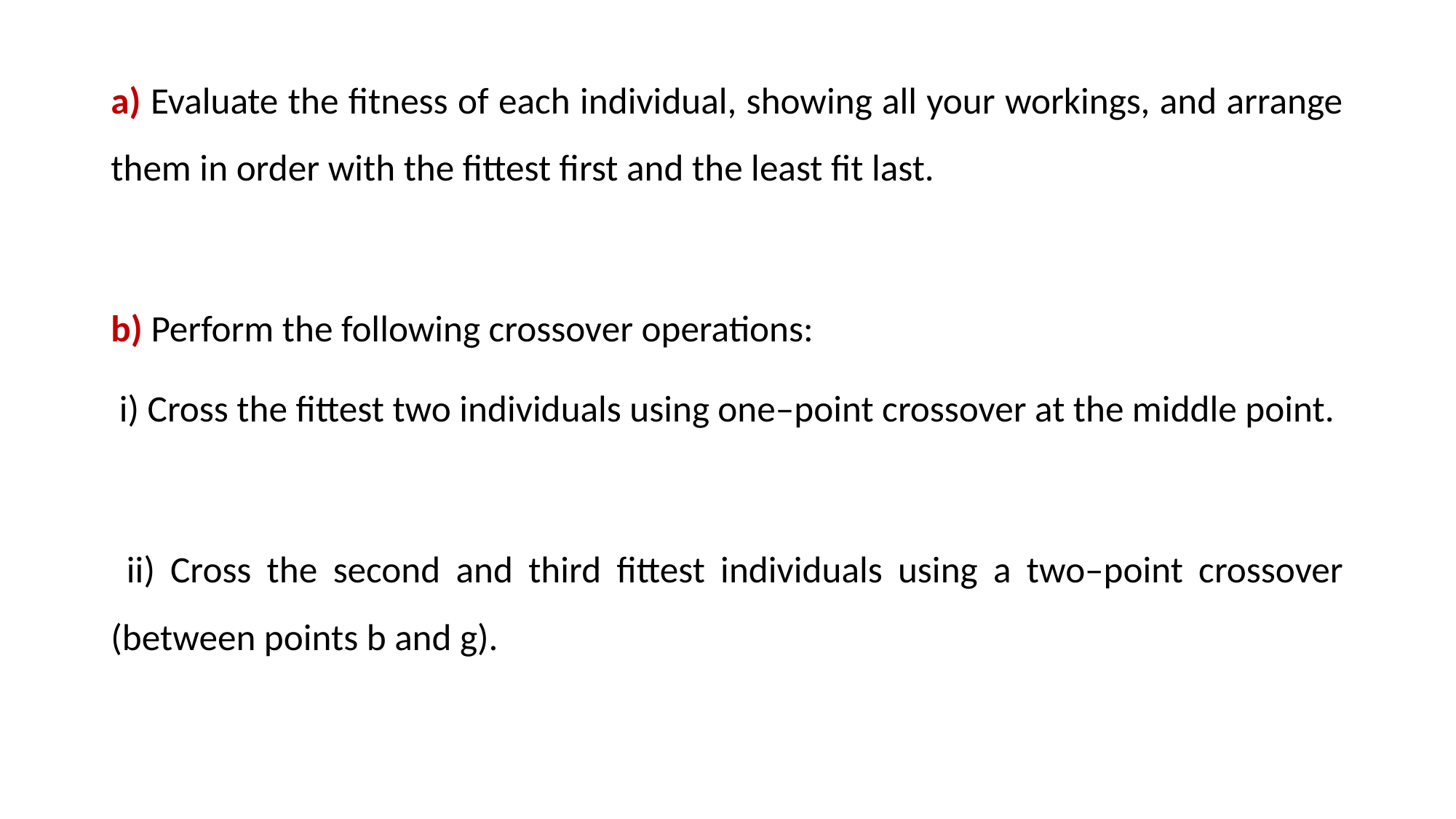

a) Evaluate the fitness of each individual, showing all your workings, and arrange them in order with the fittest first and the least fit last.

b) Perform the following crossover operations:
 i) Cross the fittest two individuals using one–point crossover at the middle point.

 ii) Cross the second and third fittest individuals using a two–point crossover (between points b and g).